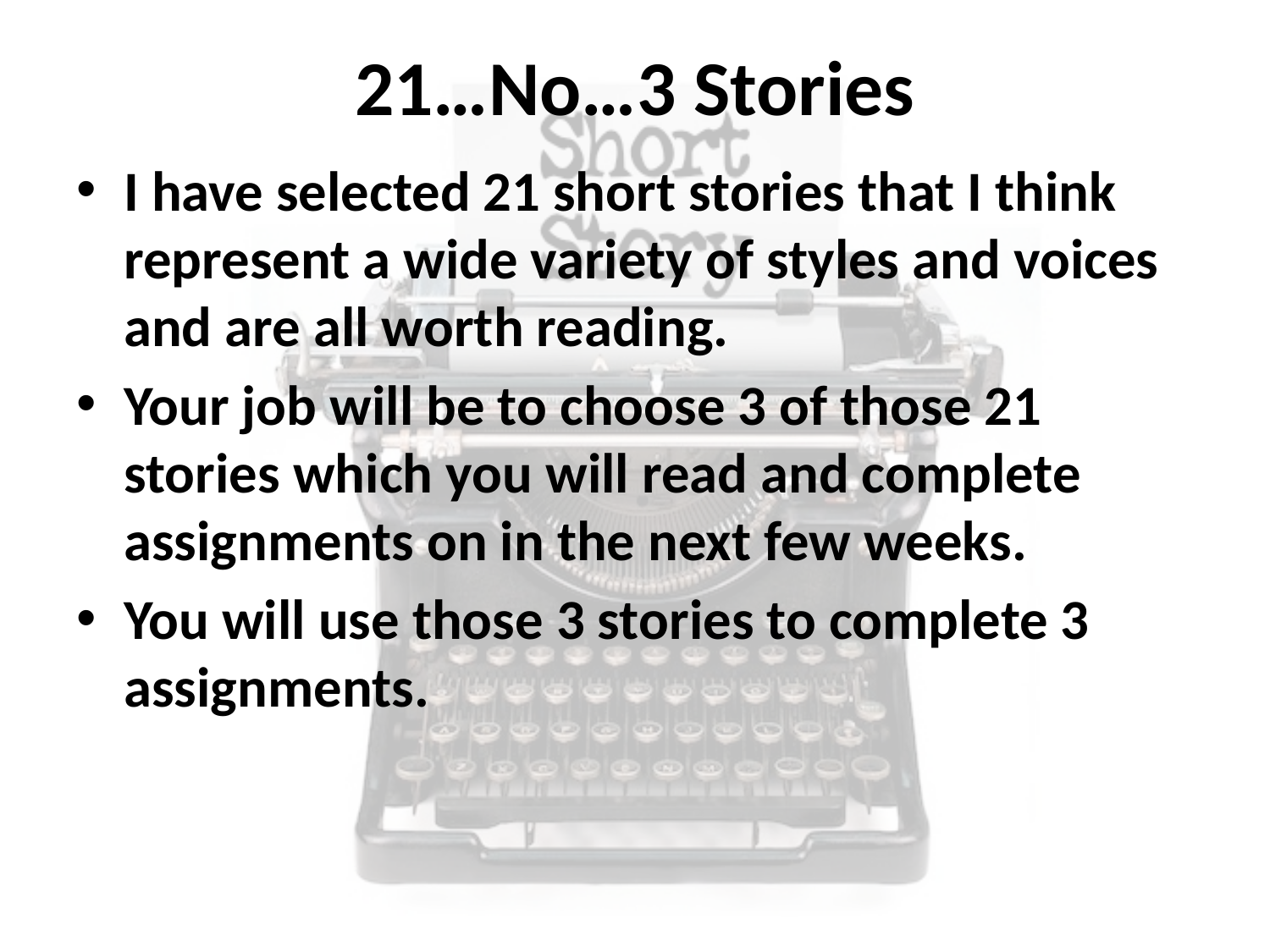

# 21…No…3 Stories
I have selected 21 short stories that I think represent a wide variety of styles and voices and are all worth reading.
Your job will be to choose 3 of those 21 stories which you will read and complete assignments on in the next few weeks.
You will use those 3 stories to complete 3 assignments.